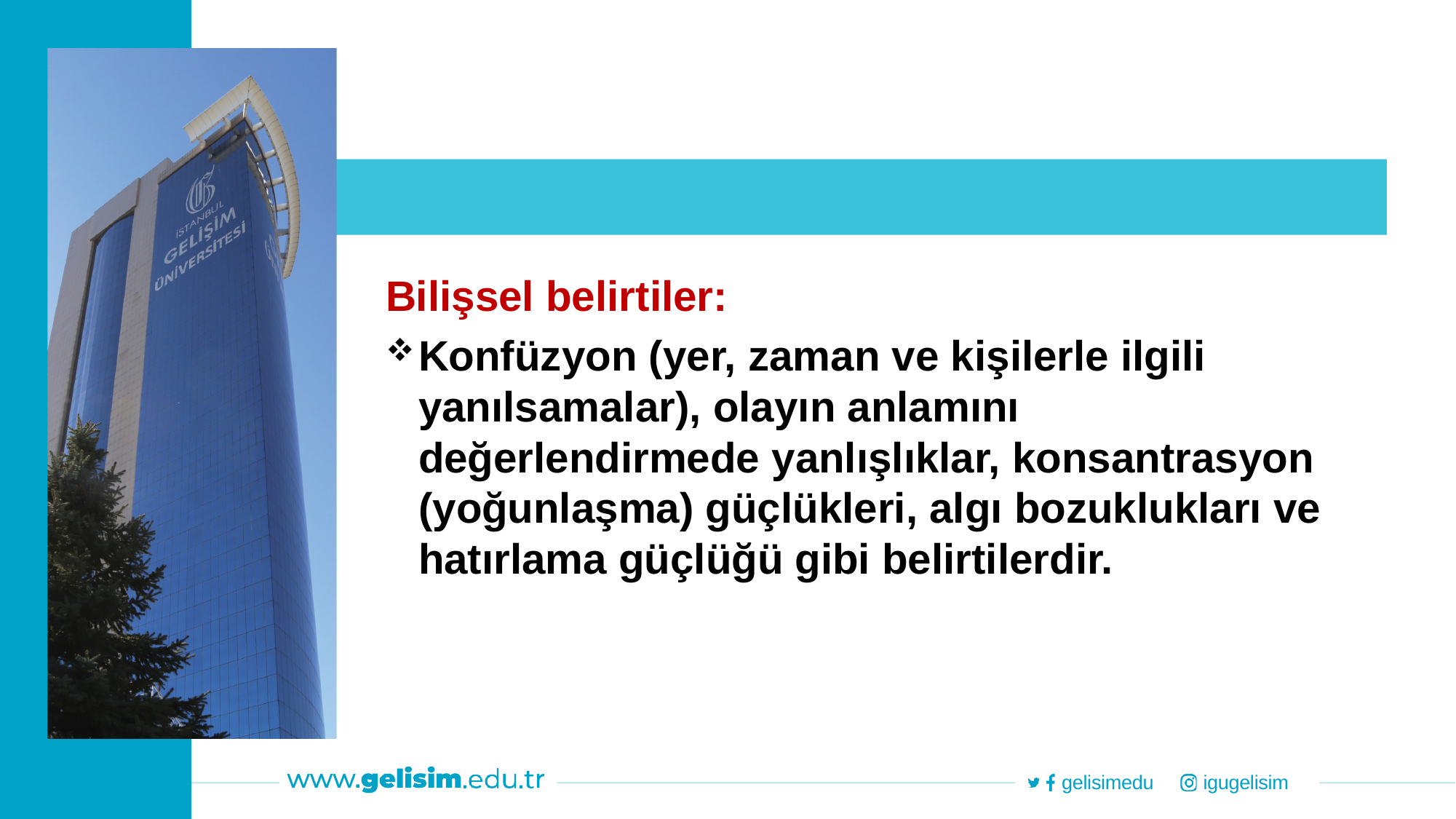

Bilişsel belirtiler:
Konfüzyon (yer, zaman ve kişilerle ilgili yanılsamalar), olayın anlamını değerlendirmede yanlışlıklar, konsantrasyon (yoğunlaşma) güçlükleri, algı bozuklukları ve hatırlama güçlüğü gibi belirtilerdir.